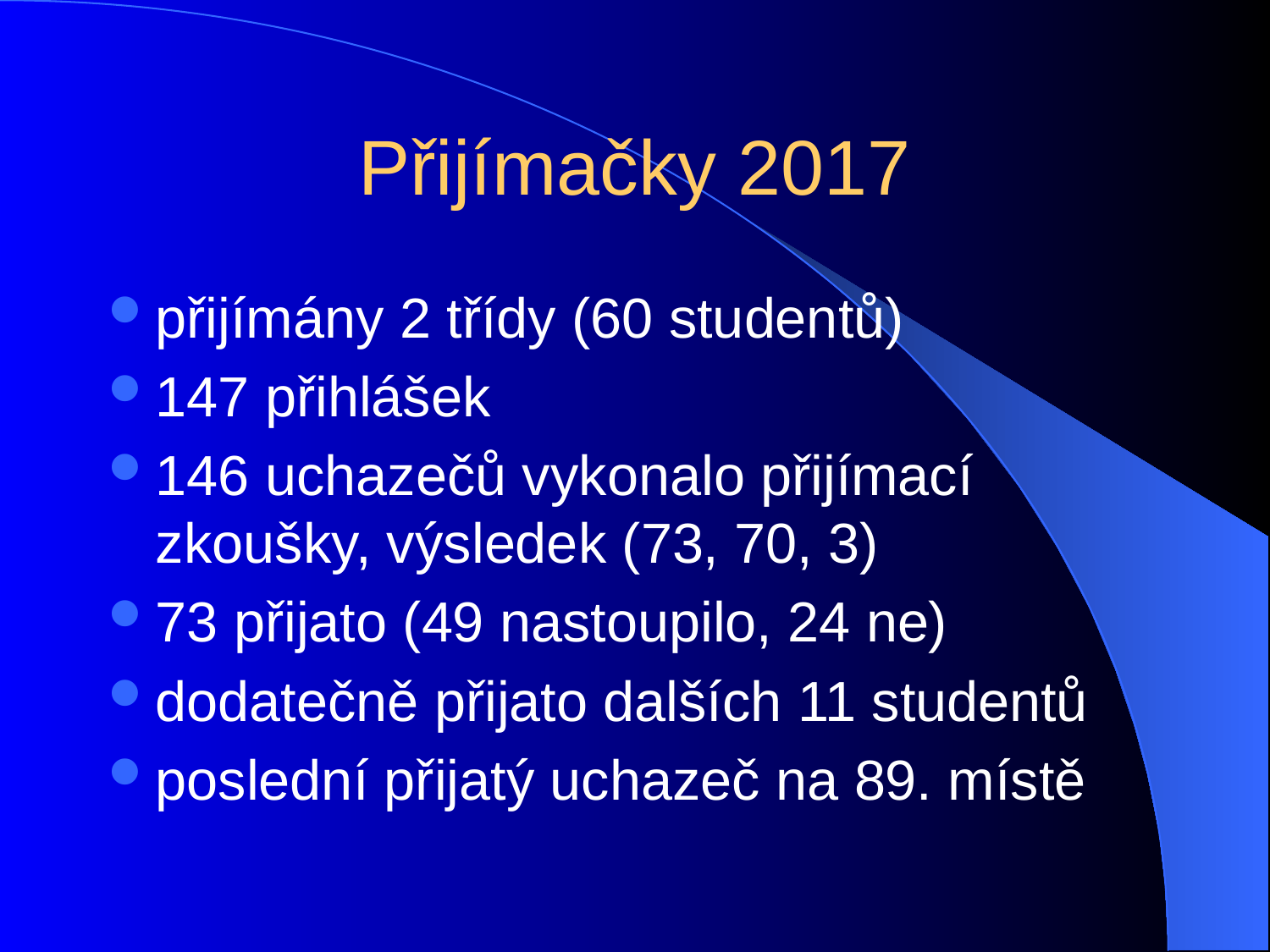

# Přijímačky 2017
přijímány 2 třídy (60 studentů)
147 přihlášek
146 uchazečů vykonalo přijímací zkoušky, výsledek (73, 70, 3)
73 přijato (49 nastoupilo, 24 ne)
dodatečně přijato dalších 11 studentů
poslední přijatý uchazeč na 89. místě